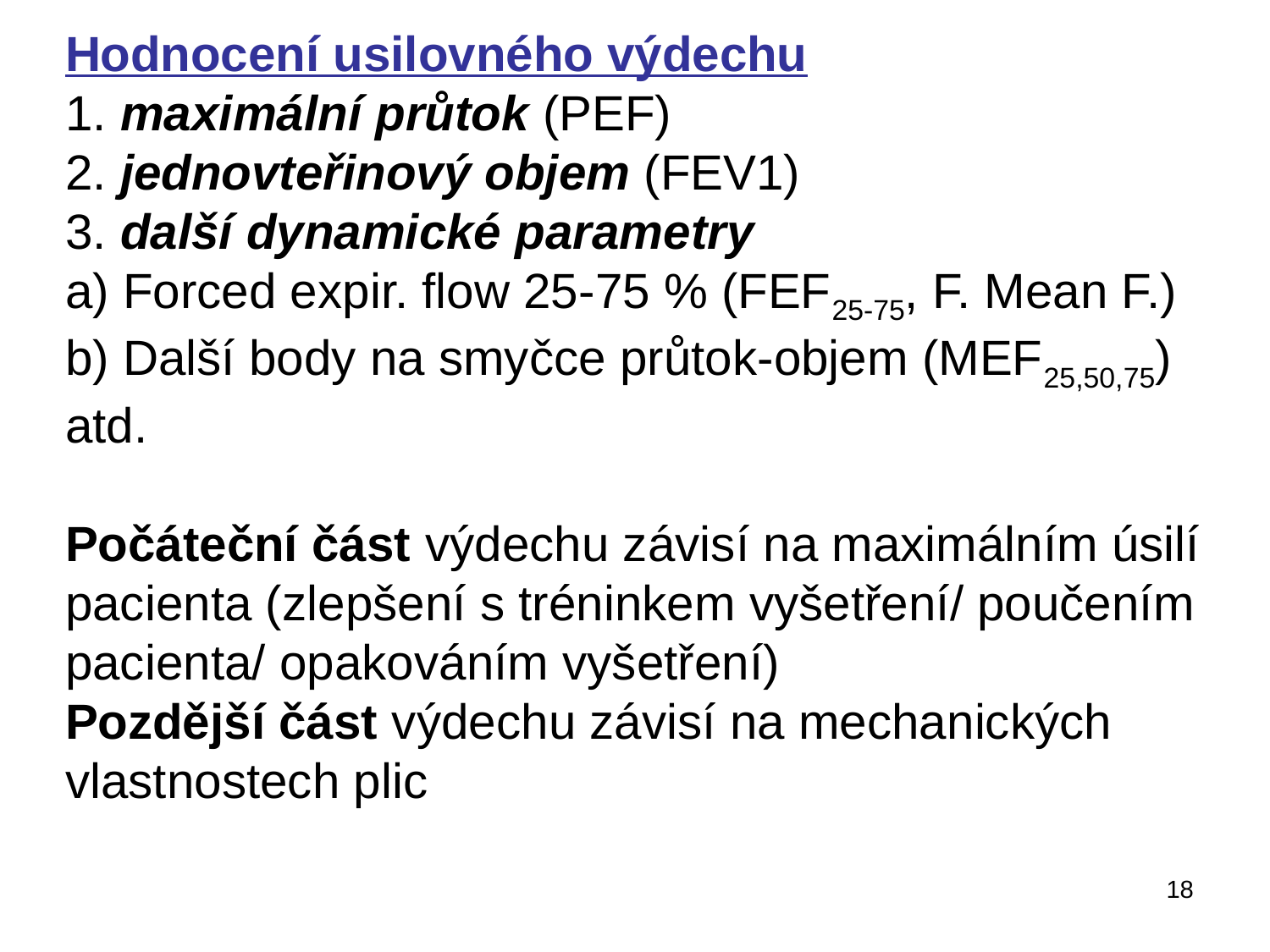

Hodnocení usilovného výdechu
1. maximální průtok (PEF)
2. jednovteřinový objem (FEV1)
3. další dynamické parametry
a) Forced expir. flow 25-75 % (FEF25-75, F. Mean F.)
b) Další body na smyčce průtok-objem (MEF25,50,75)
atd.

Počáteční část výdechu závisí na maximálním úsilí
pacienta (zlepšení s tréninkem vyšetření/ poučením
pacienta/ opakováním vyšetření)
Pozdější část výdechu závisí na mechanických vlastnostech plic
18